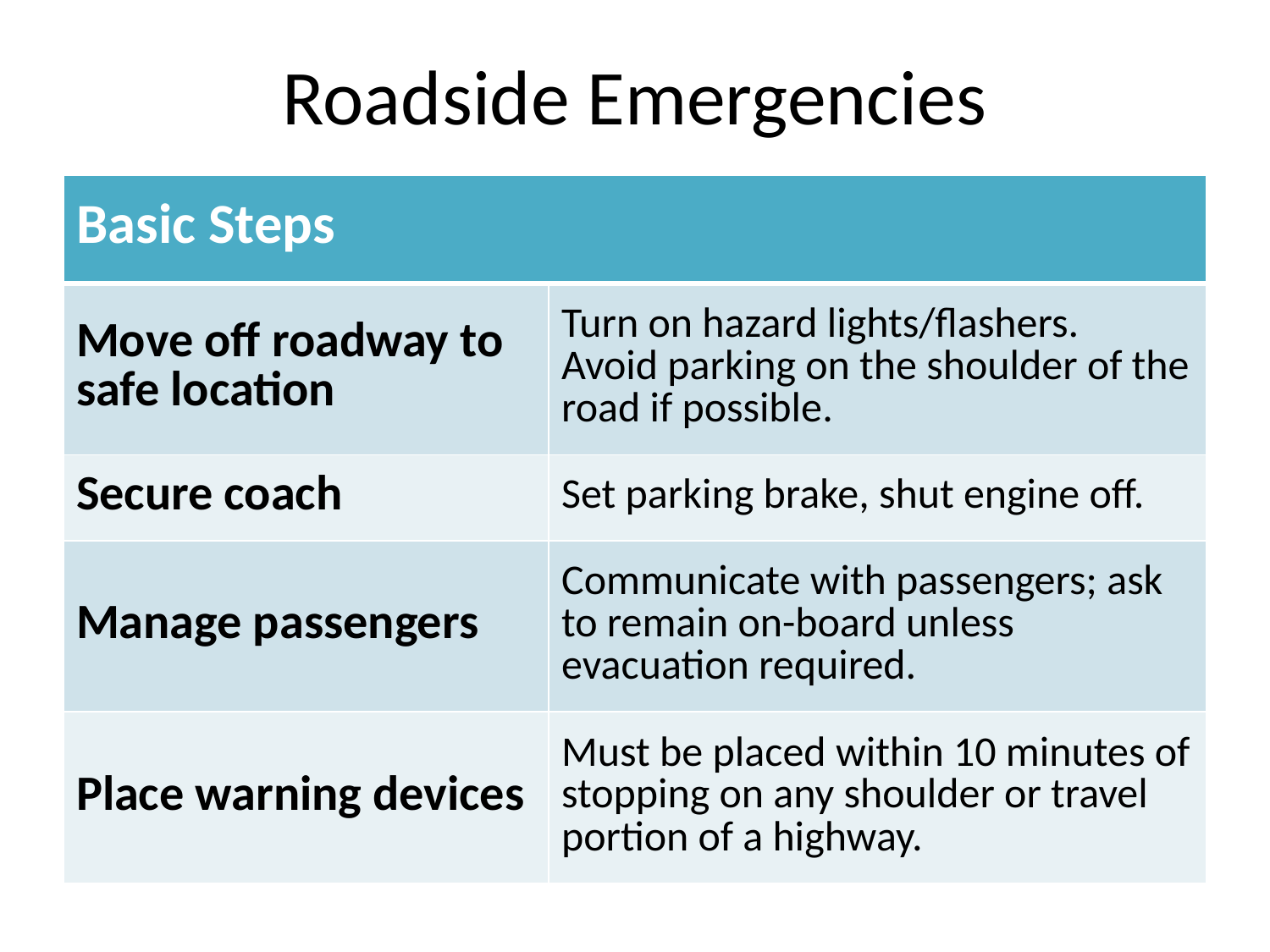

# Roadside Emergencies
| Basic Steps |  |
| --- | --- |
| Move off roadway to safe location | Turn on hazard lights/flashers. Avoid parking on the shoulder of the road if possible. |
| Secure coach | Set parking brake, shut engine off. |
| Manage passengers | Communicate with passengers; ask to remain on-board unless evacuation required. |
| Place warning devices | Must be placed within 10 minutes of stopping on any shoulder or travel portion of a highway. |